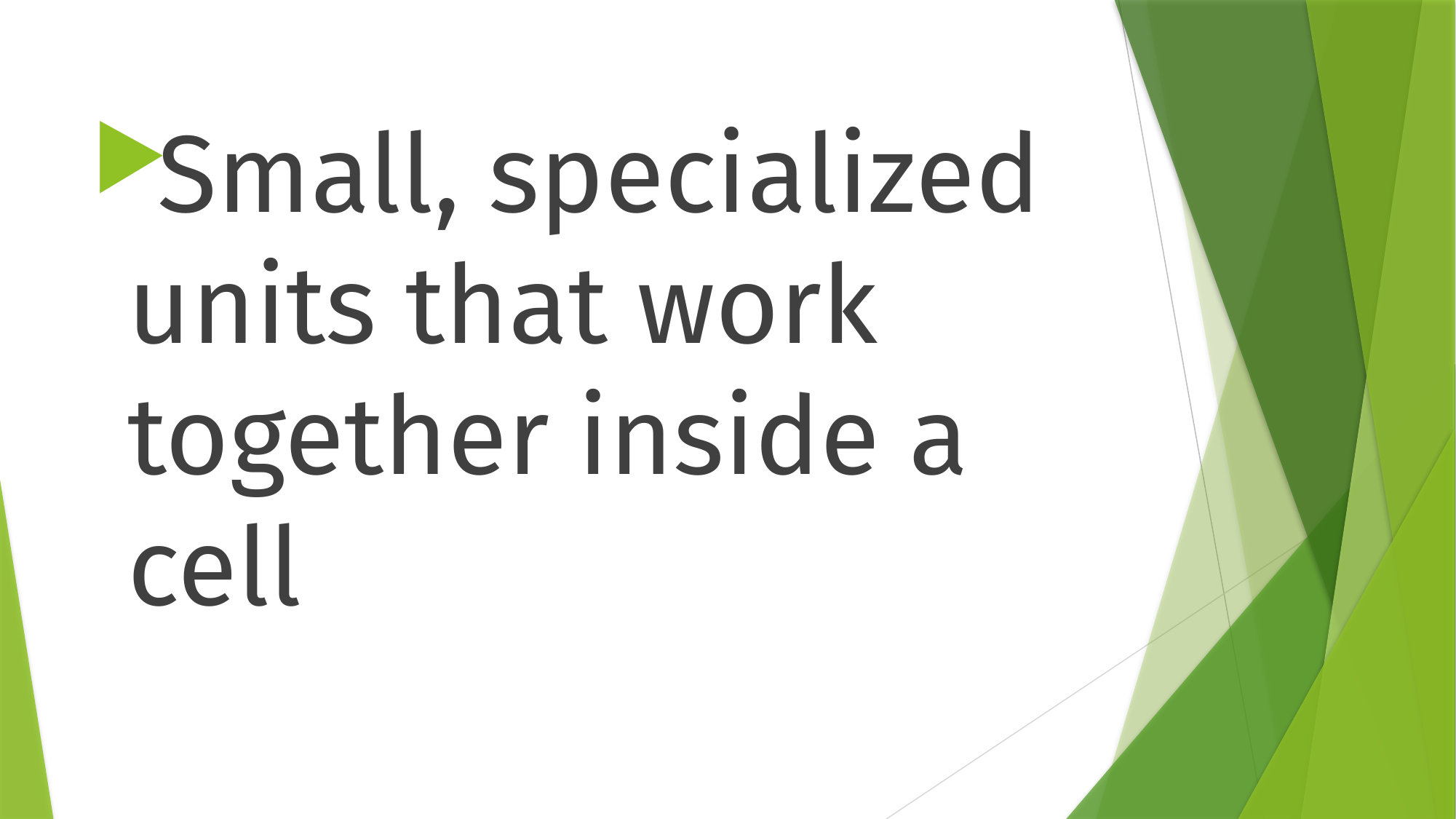

Small, specialized units that work together inside a cell